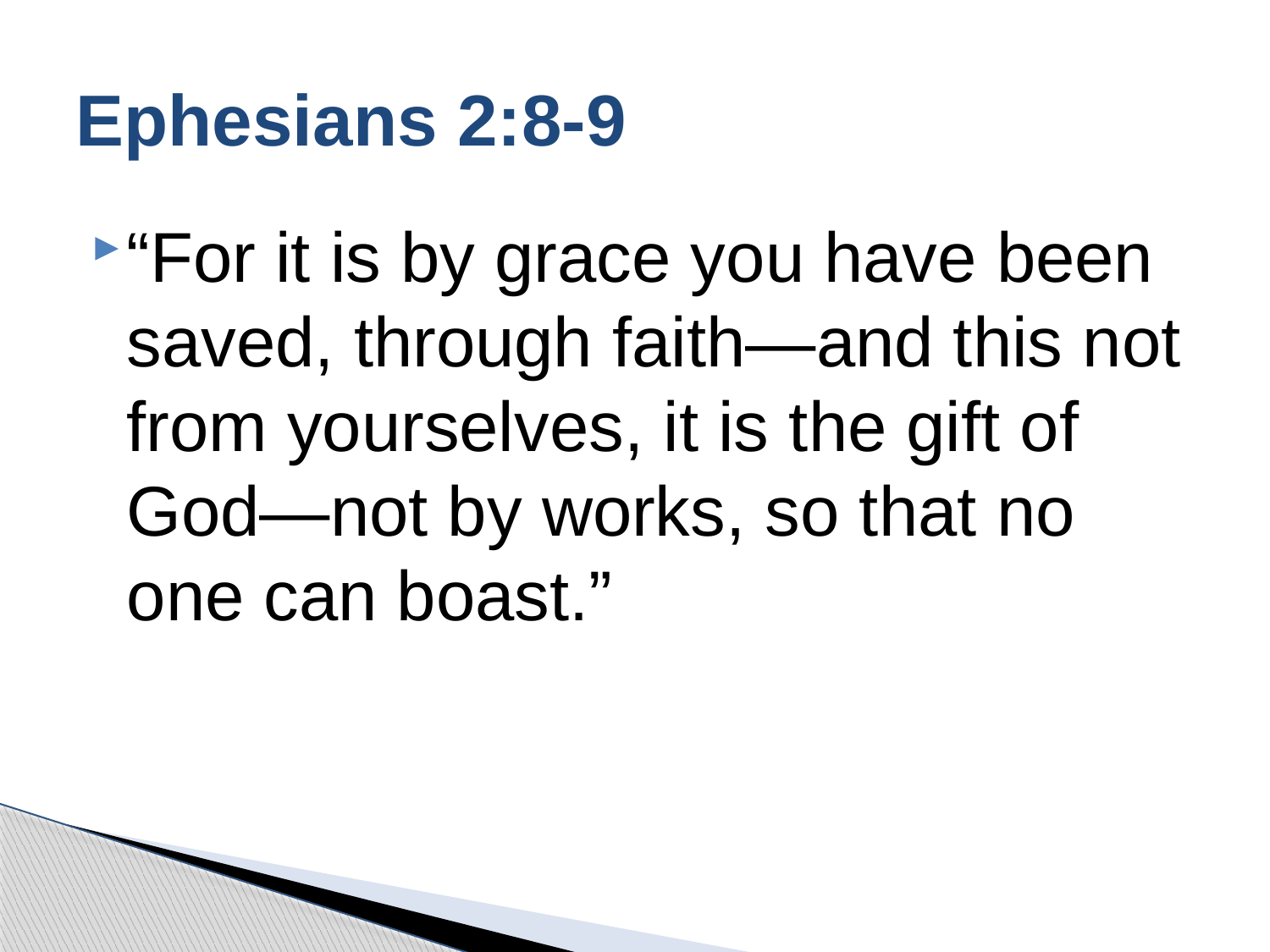

# Ephesians 2:8-9
“For it is by grace you have been saved, through faith—and this not from yourselves, it is the gift of God—not by works, so that no one can boast.”